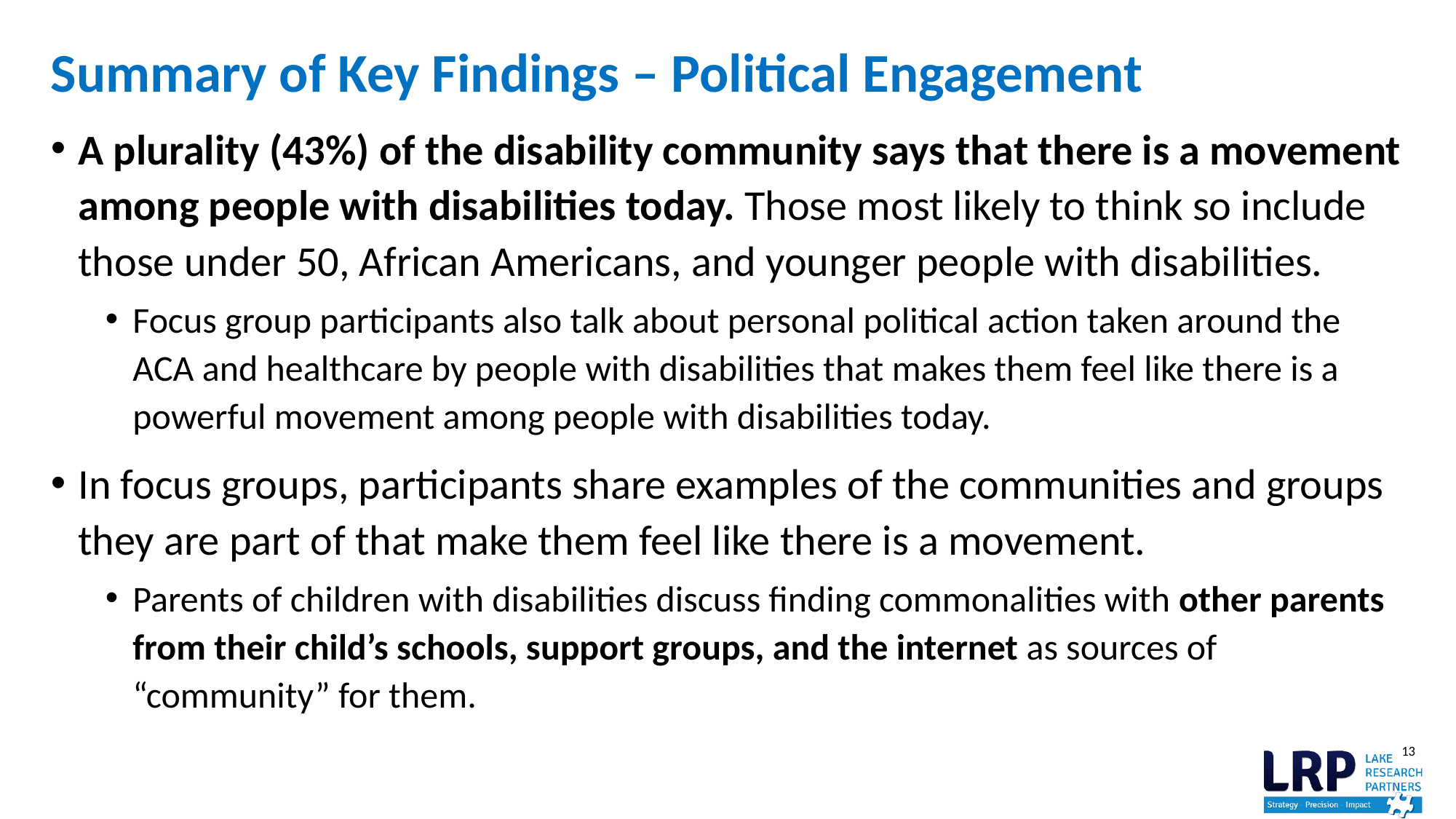

# Summary of Key Findings – Political Engagement
A plurality (43%) of the disability community says that there is a movement among people with disabilities today. Those most likely to think so include those under 50, African Americans, and younger people with disabilities.
Focus group participants also talk about personal political action taken around the ACA and healthcare by people with disabilities that makes them feel like there is a powerful movement among people with disabilities today.
In focus groups, participants share examples of the communities and groups they are part of that make them feel like there is a movement.
Parents of children with disabilities discuss finding commonalities with other parents from their child’s schools, support groups, and the internet as sources of “community” for them.